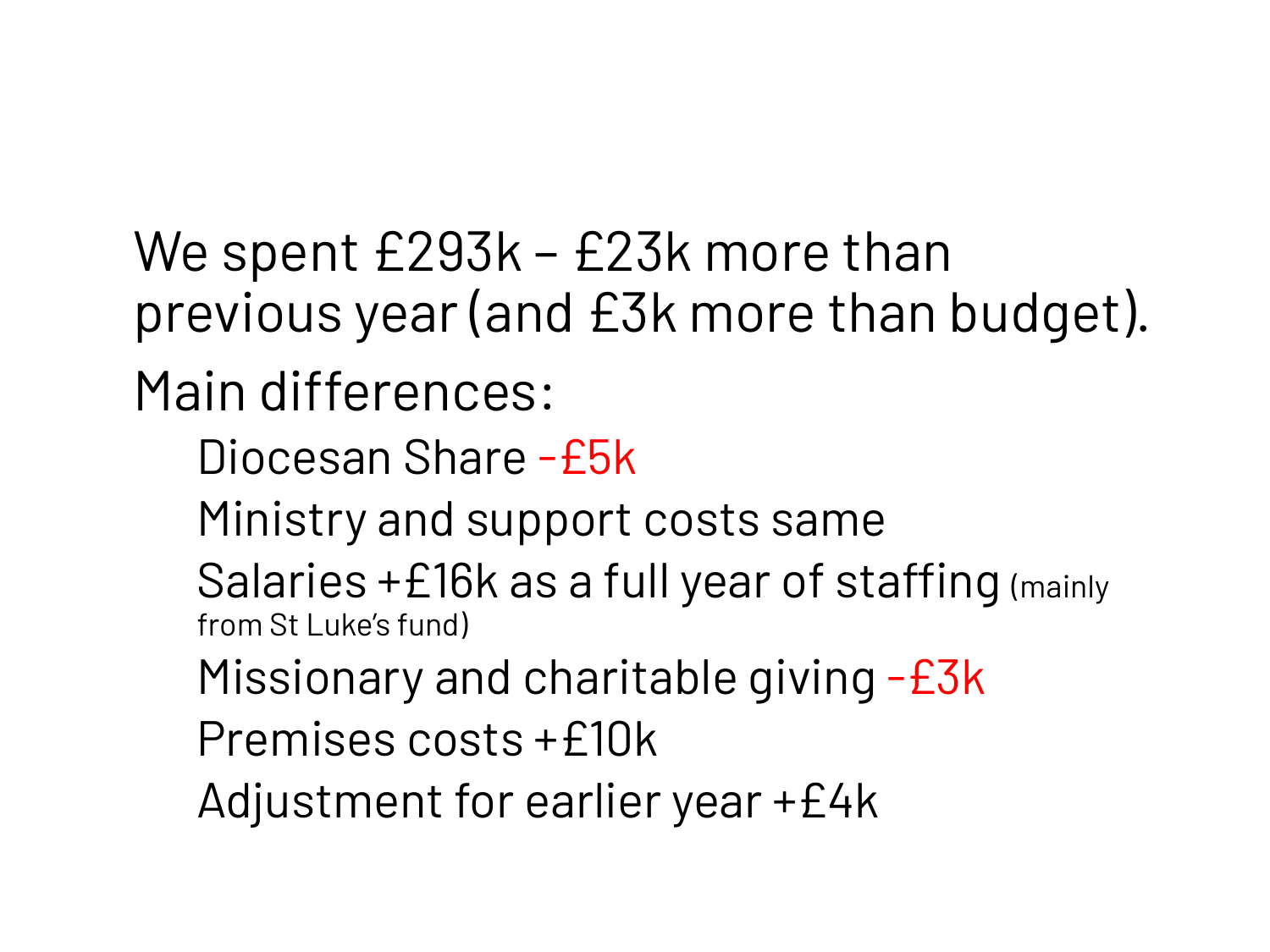

We spent £293k – £23k more than previous year (and £3k more than budget).
Main differences:
Diocesan Share -£5k
Ministry and support costs same
Salaries +£16k as a full year of staffing (mainly from St Luke’s fund)
Missionary and charitable giving -£3k
Premises costs +£10k
Adjustment for earlier year +£4k